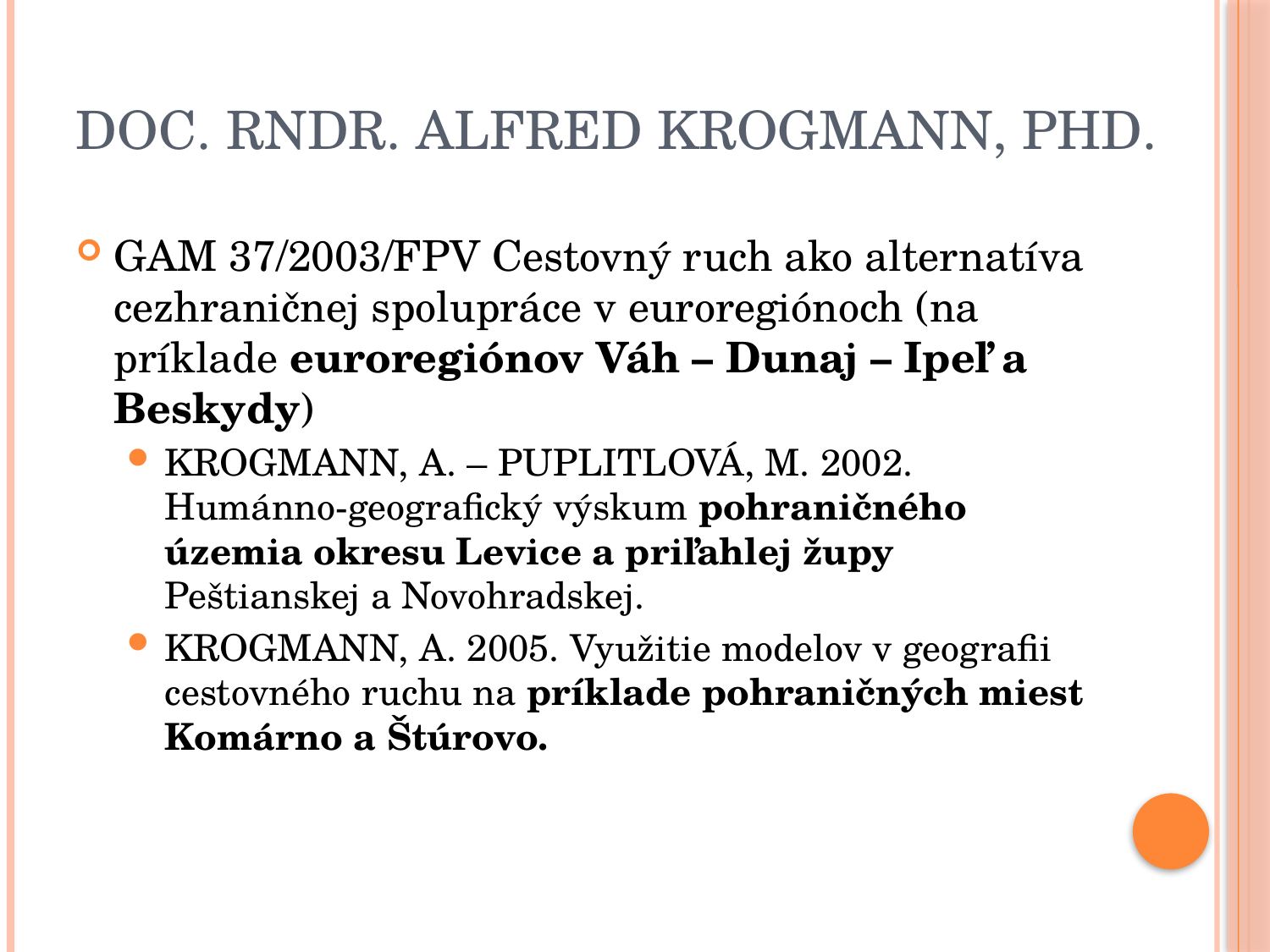

# Doc. RNDr. Alfred KROGMANN, PhD.
GAM 37/2003/FPV Cestovný ruch ako alternatíva cezhraničnej spolupráce v euroregiónoch (na príklade euroregiónov Váh – Dunaj – Ipeľ a Beskydy)
KROGMANN, A. – PUPLITLOVÁ, M. 2002. Humánno-geografický výskum pohraničného územia okresu Levice a priľahlej župy Peštianskej a Novohradskej.
KROGMANN, A. 2005. Využitie modelov v geografii cestovného ruchu na príklade pohraničných miest Komárno a Štúrovo.